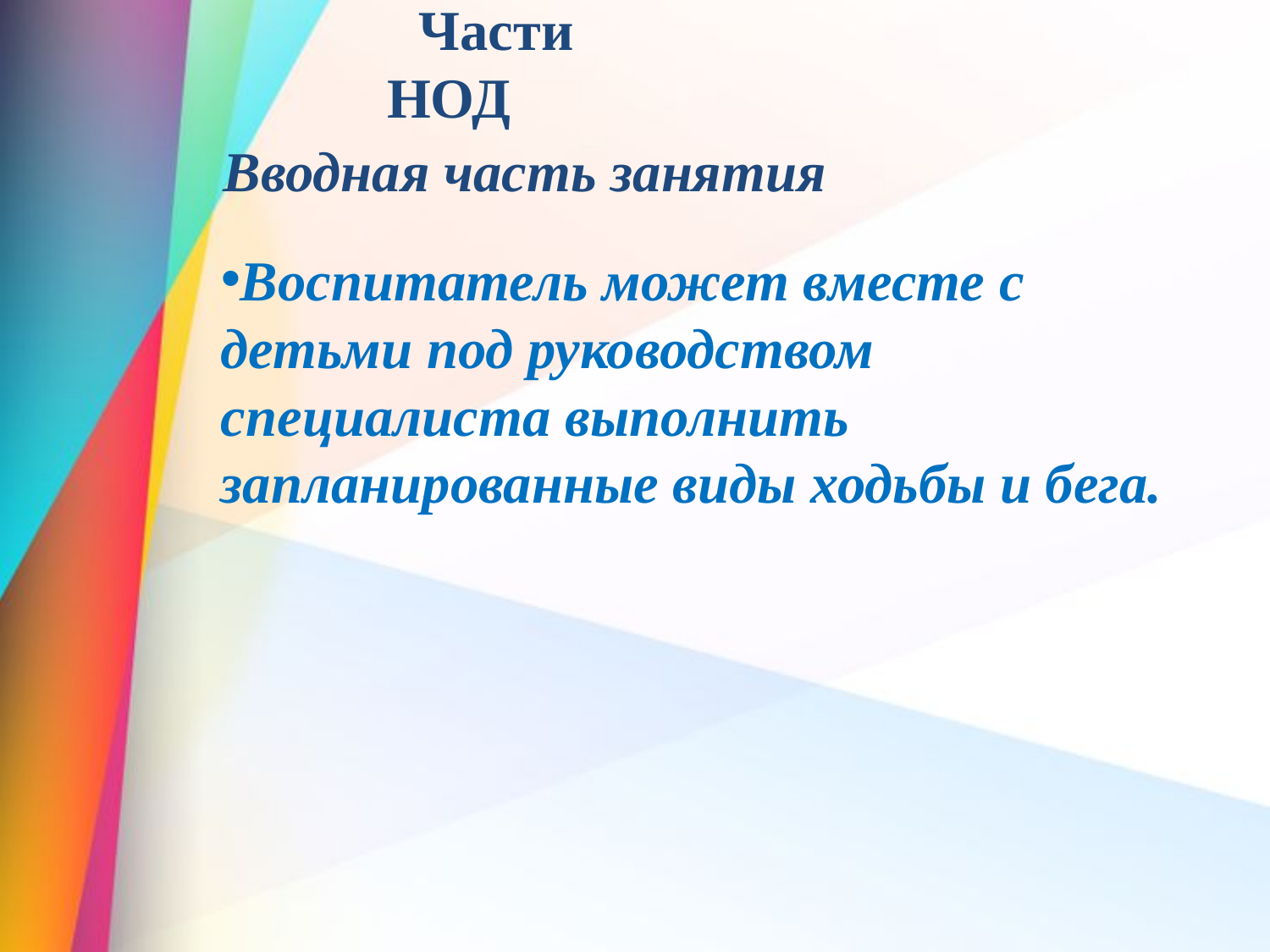

Части НОД
Вводная часть занятия
Воспитатель может вместе с детьми под руководством специалиста выполнить запланированные виды ходьбы и бега.